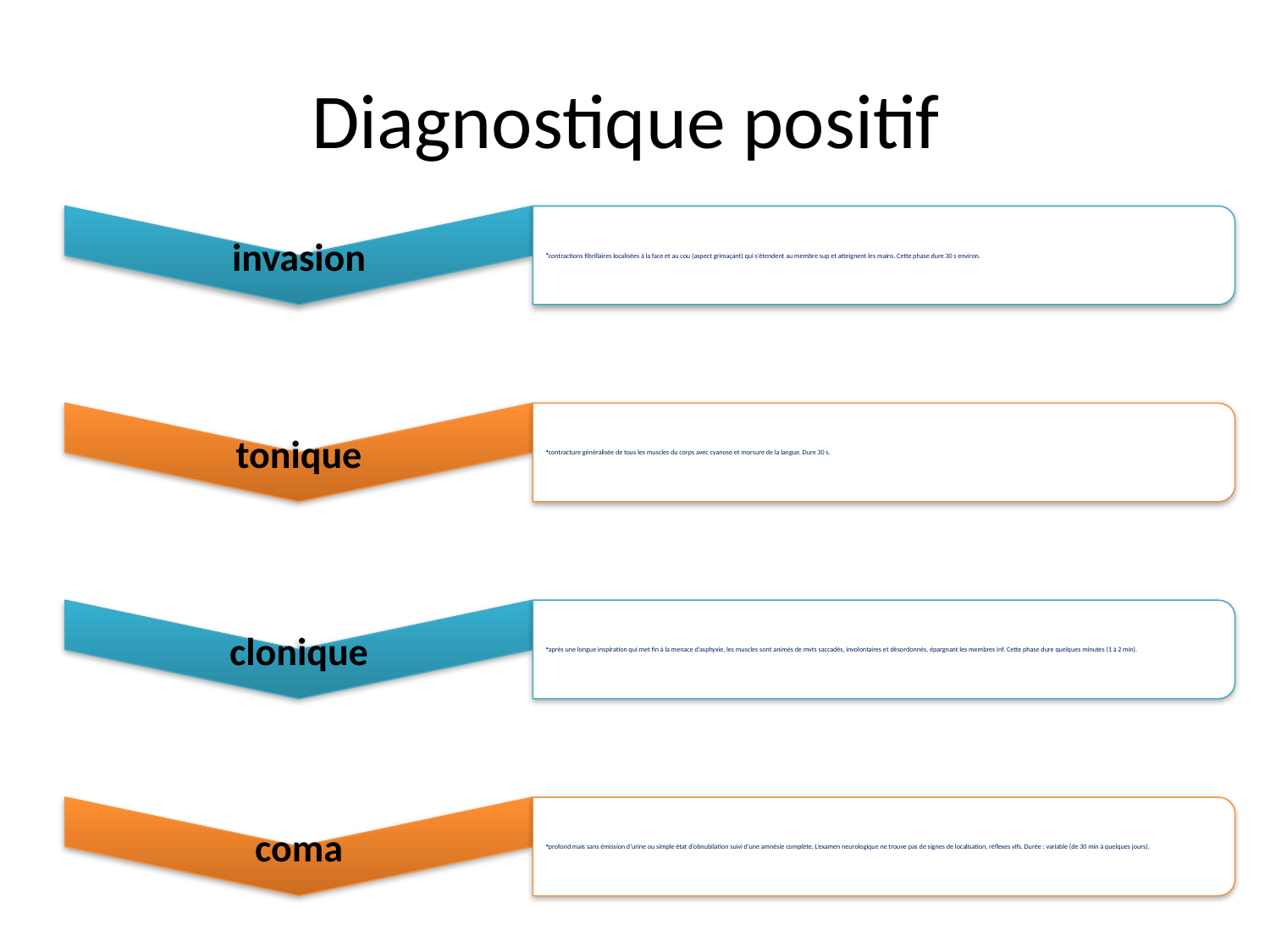

# Diagnostique positif
invasion
contractions fibrillaires localisées à la face et au cou (aspect grimaçant) qui s’étendent au membre sup et atteignent les mains. Cette phase dure 30 s environ.
tonique
contracture généralisée de tous les muscles du corps avec cyanose et morsure de la langue. Dure 30 s.
clonique
après une longue inspiration qui met fin à la menace d’asphyxie, les muscles sont animés de mvts saccadés, involontaires et désordonnés, épargnant les membres inf. Cette phase dure quelques minutes (1 à 2 min).
coma
profond mais sans émission d’urine ou simple état d’obnubilation suivi d’une amnésie complète. L’examen neurologique ne trouve pas de signes de localisation, réflexes vifs. Durée : variable (de 30 min à quelques jours).